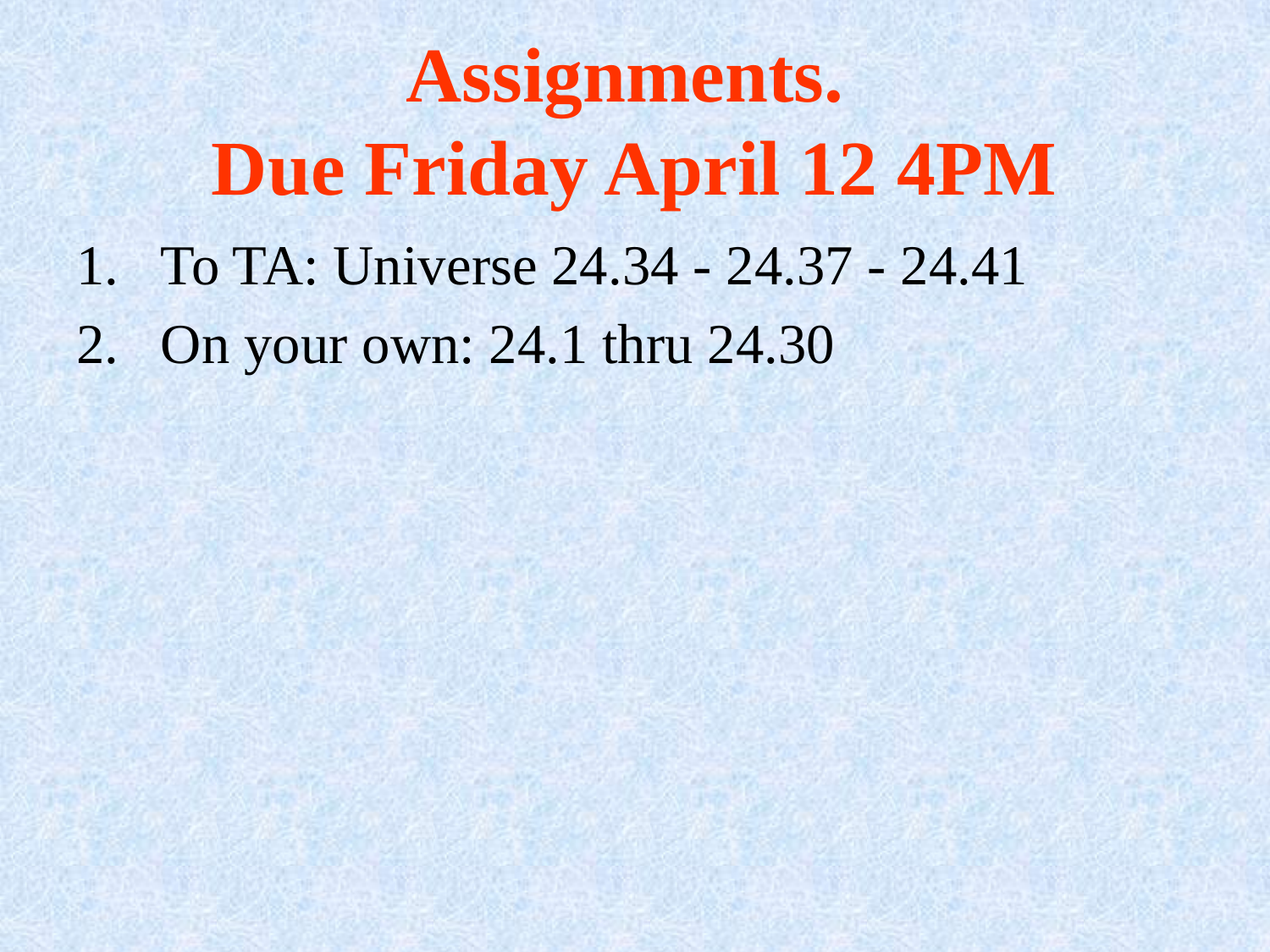

# Assignments. Due Friday April 12 4PM
To TA: Universe 24.34 - 24.37 - 24.41
On your own: 24.1 thru 24.30